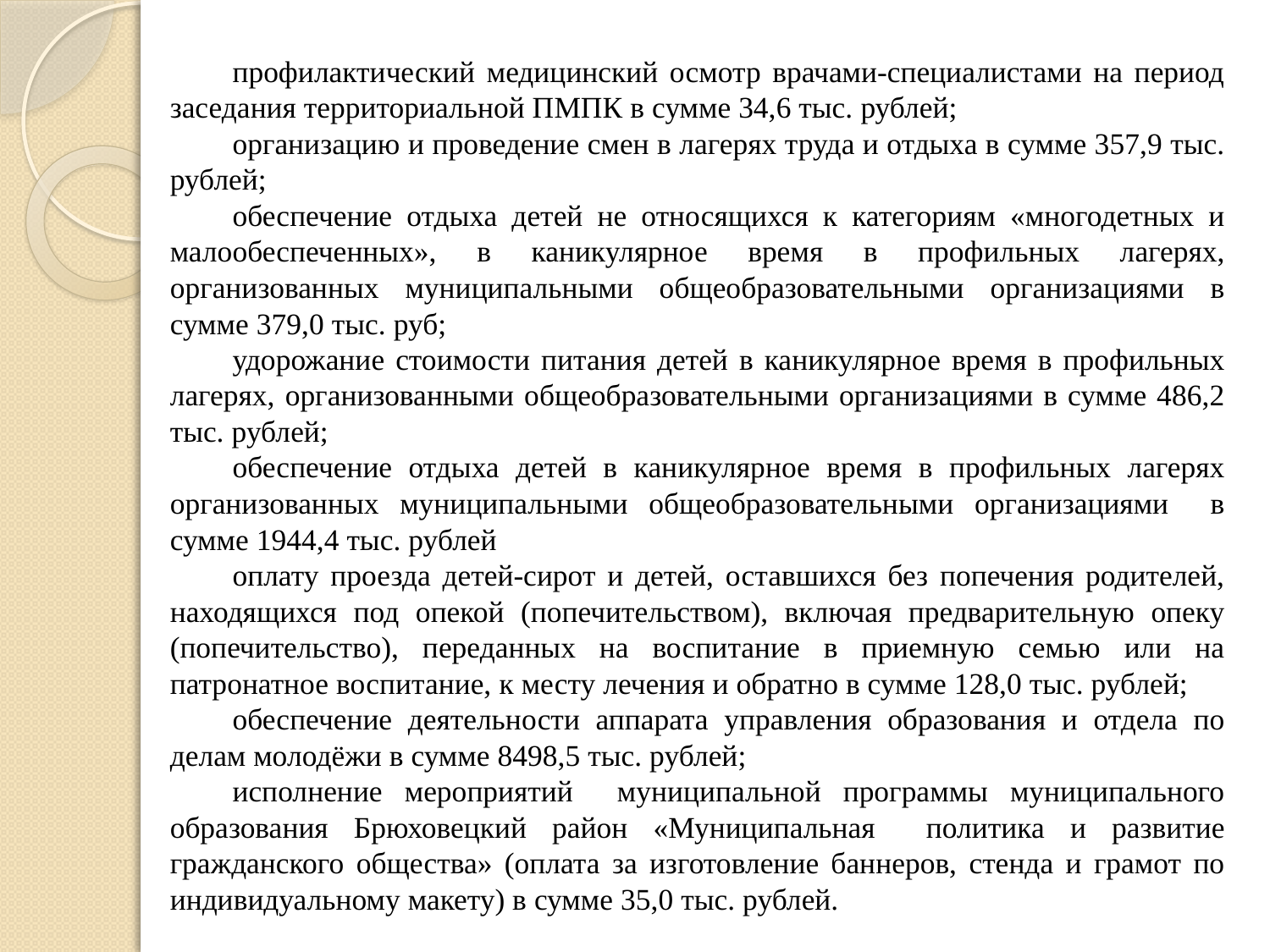

профилактический медицинский осмотр врачами-специалистами на период заседания территориальной ПМПК в сумме 34,6 тыс. рублей;
организацию и проведение смен в лагерях труда и отдыха в сумме 357,9 тыс. рублей;
обеспечение отдыха детей не относящихся к категориям «многодетных и малообеспеченных», в каникулярное время в профильных лагерях, организованных муниципальными общеобразовательными организациями в сумме 379,0 тыс. руб;
удорожание стоимости питания детей в каникулярное время в профильных лагерях, организованными общеобразовательными организациями в сумме 486,2 тыс. рублей;
обеспечение отдыха детей в каникулярное время в профильных лагерях организованных муниципальными общеобразовательными организациями  в сумме 1944,4 тыс. рублей
оплату проезда детей-сирот и детей, оставшихся без попечения родителей, находящихся под опекой (попечительством), включая предварительную опеку (попечительство), переданных на воспитание в приемную семью или на патронатное воспитание, к месту лечения и обратно в сумме 128,0 тыс. рублей;
обеспечение деятельности аппарата управления образования и отдела по делам молодёжи в сумме 8498,5 тыс. рублей;
исполнение мероприятий  муниципальной программы муниципального образования Брюховецкий район «Муниципальная  политика и развитие гражданского общества» (оплата за изготовление баннеров, стенда и грамот по индивидуальному макету) в сумме 35,0 тыс. рублей.